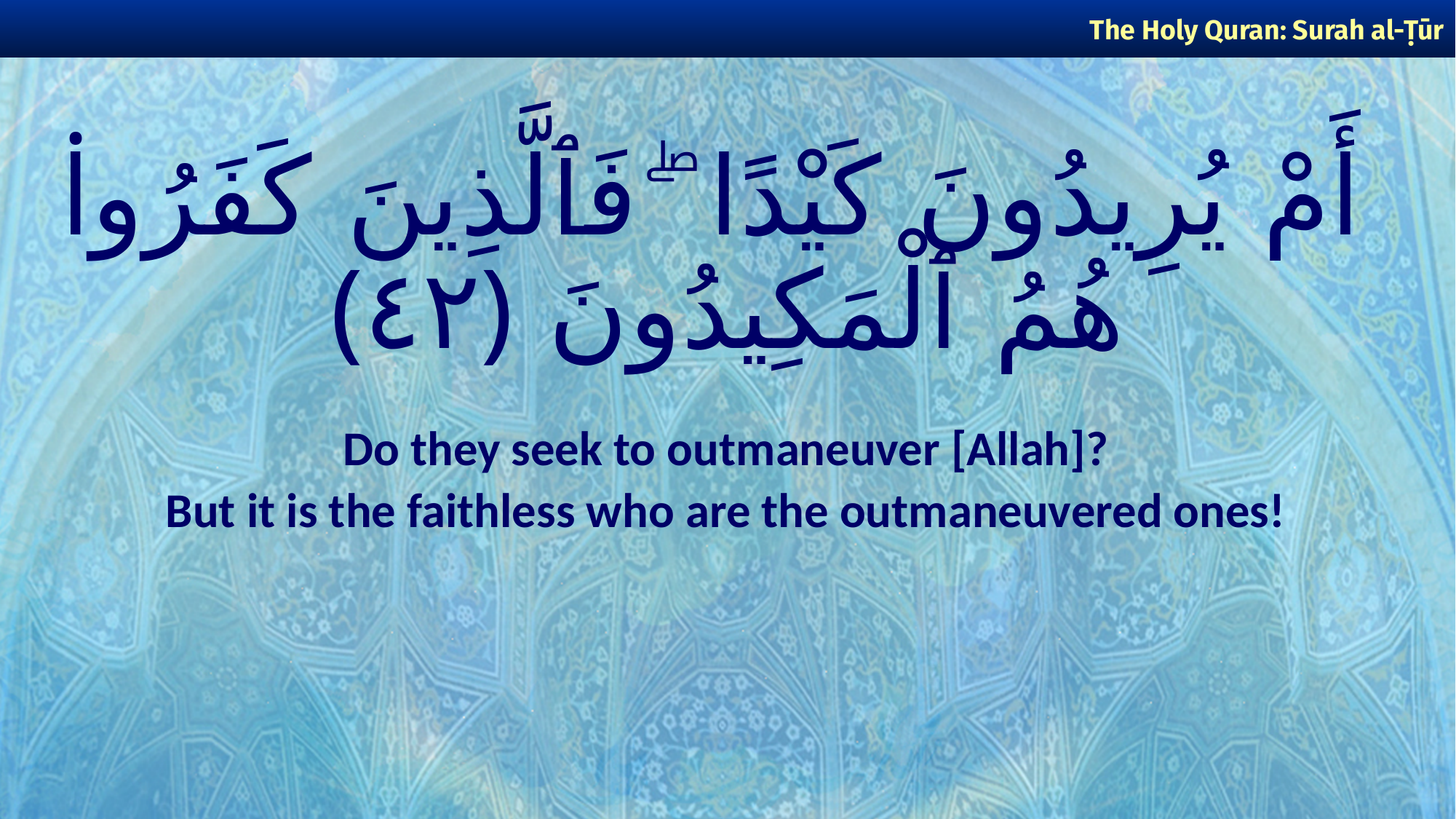

The Holy Quran: Surah al-Ṭūr
# أَمْ يُرِيدُونَ كَيْدًا ۖ فَٱلَّذِينَ كَفَرُوا۟ هُمُ ٱلْمَكِيدُونَ ﴿٤٢﴾
Do they seek to outmaneuver [Allah]?
But it is the faithless who are the outmaneuvered ones!